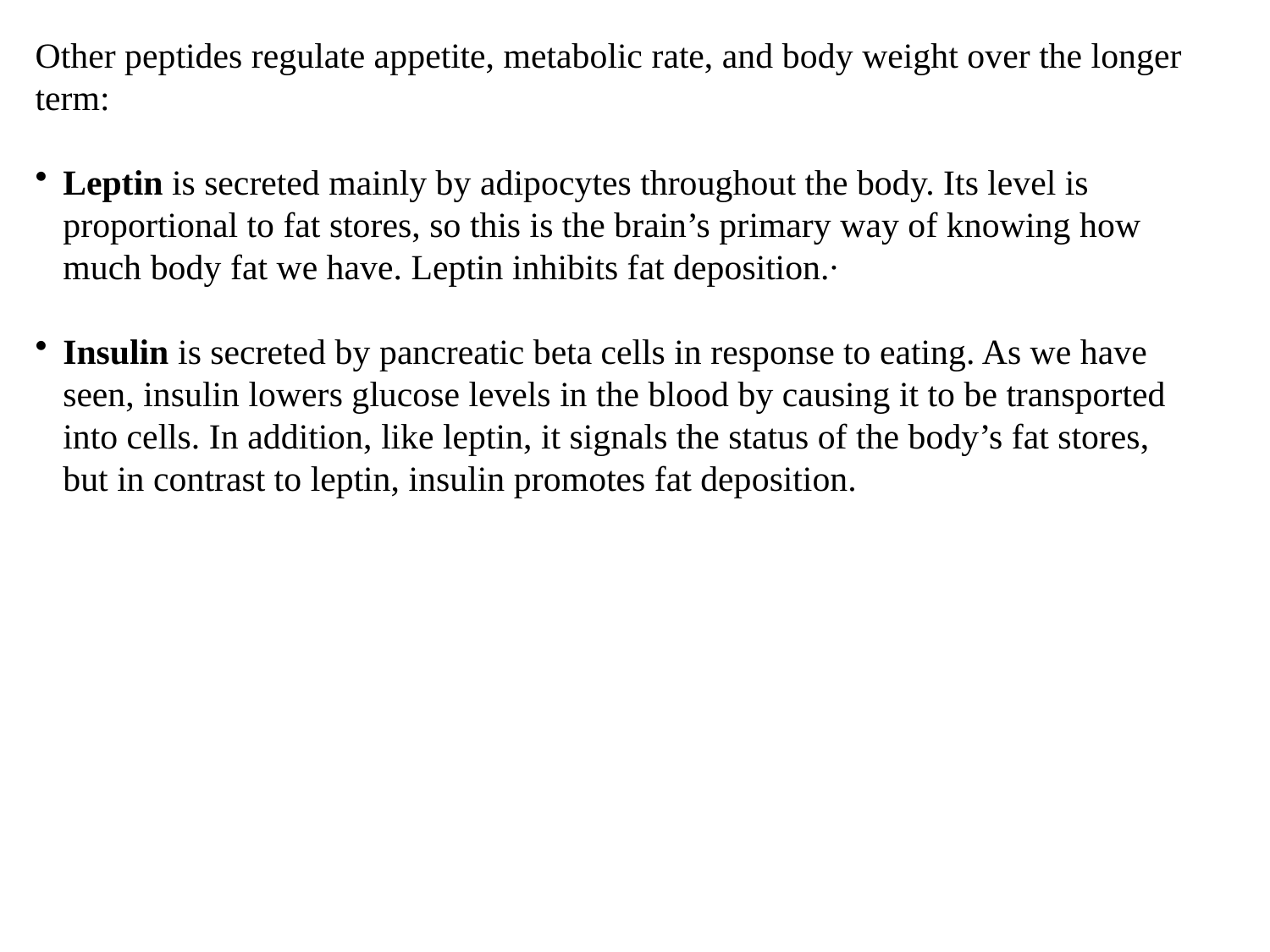

Other peptides regulate appetite, metabolic rate, and body weight over the longer term:

Leptin is secreted mainly by adipocytes throughout the body. Its level is proportional to fat stores, so this is the brain’s primary way of knowing how much body fat we have. Leptin inhibits fat deposition.∙

Insulin is secreted by pancreatic beta cells in response to eating. As we have seen, insulin lowers glucose levels in the blood by causing it to be transported into cells. In addition, like leptin, it signals the status of the body’s fat stores, but in contrast to leptin, insulin promotes fat deposition.